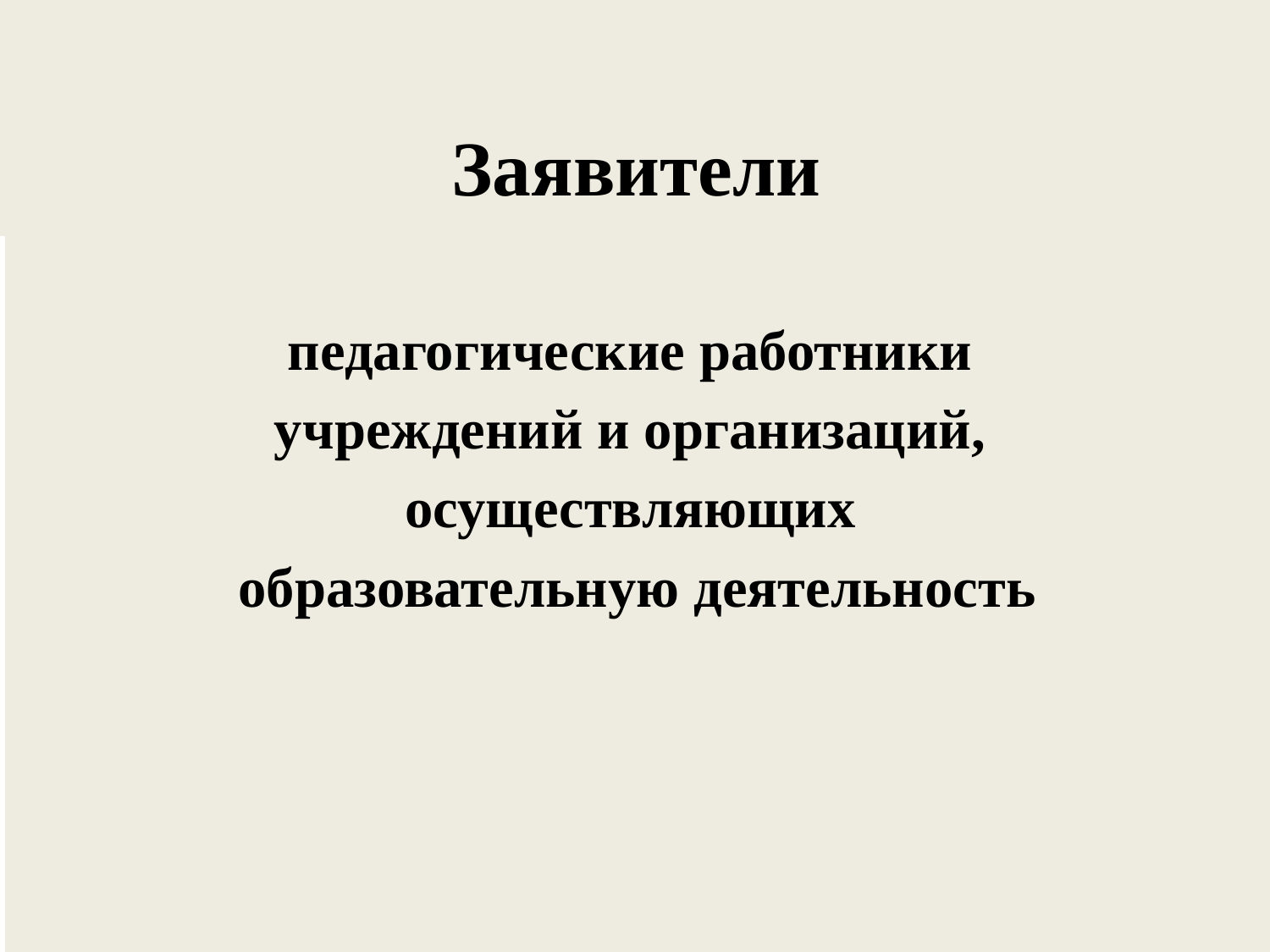

# Заявители

педагогические работники
учреждений и организаций,
осуществляющих
образовательную деятельность